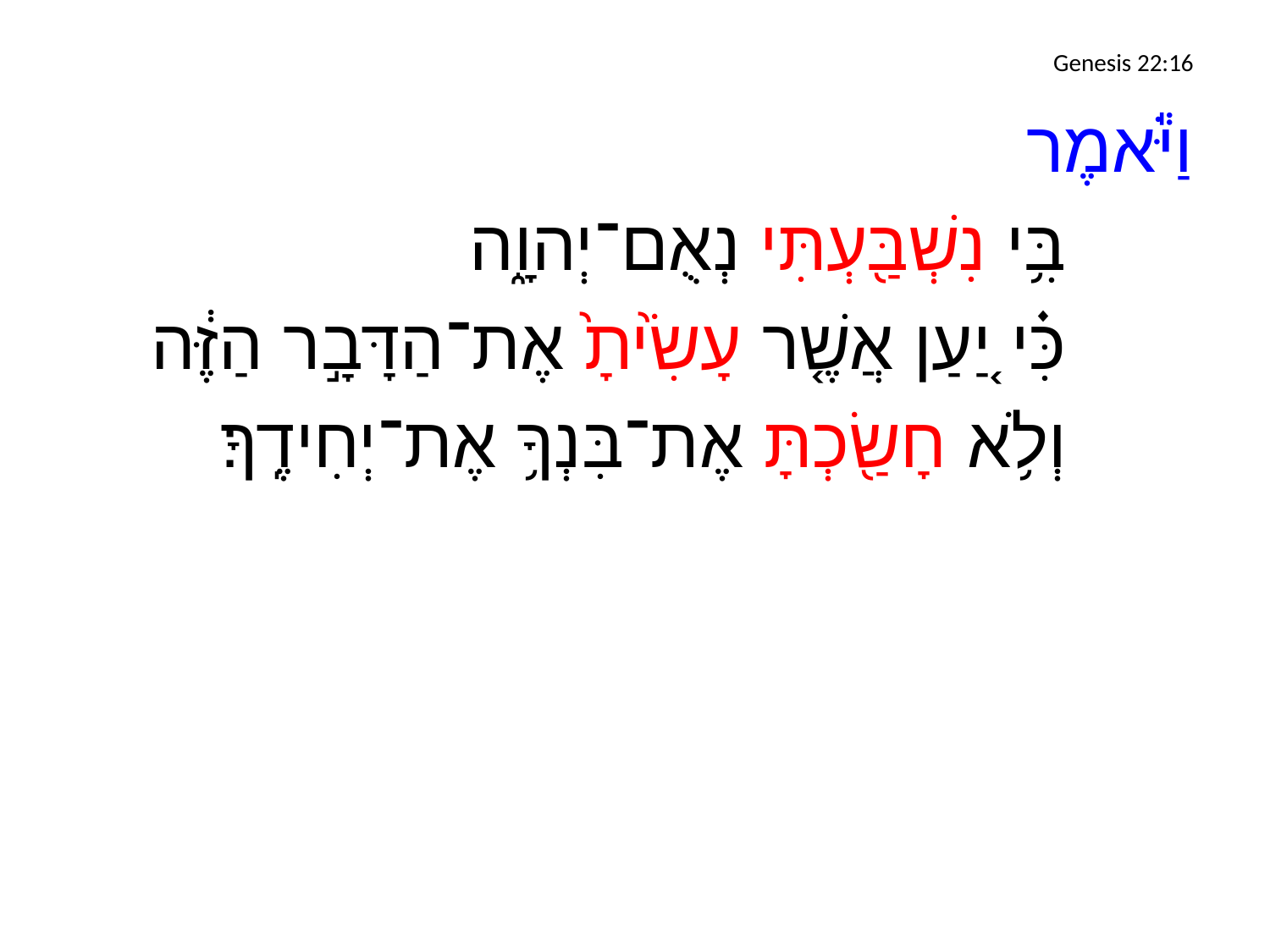

# Genesis 22:16
וַיֹּ֕אמֶר
		בִּ֥י נִשְׁבַּ֖עְתִּי נְאֻם־יְהוָ֑ה
		כִּ֗י יַ֚עַן אֲשֶׁ֤ר עָשִׂ֙יתָ֙ אֶת־הַדָּבָ֣ר הַזֶּ֔ה
		וְלֹ֥א חָשַׂ֖כְתָּ אֶת־בִּנְךָ֥ אֶת־יְחִידֶֽךָ׃